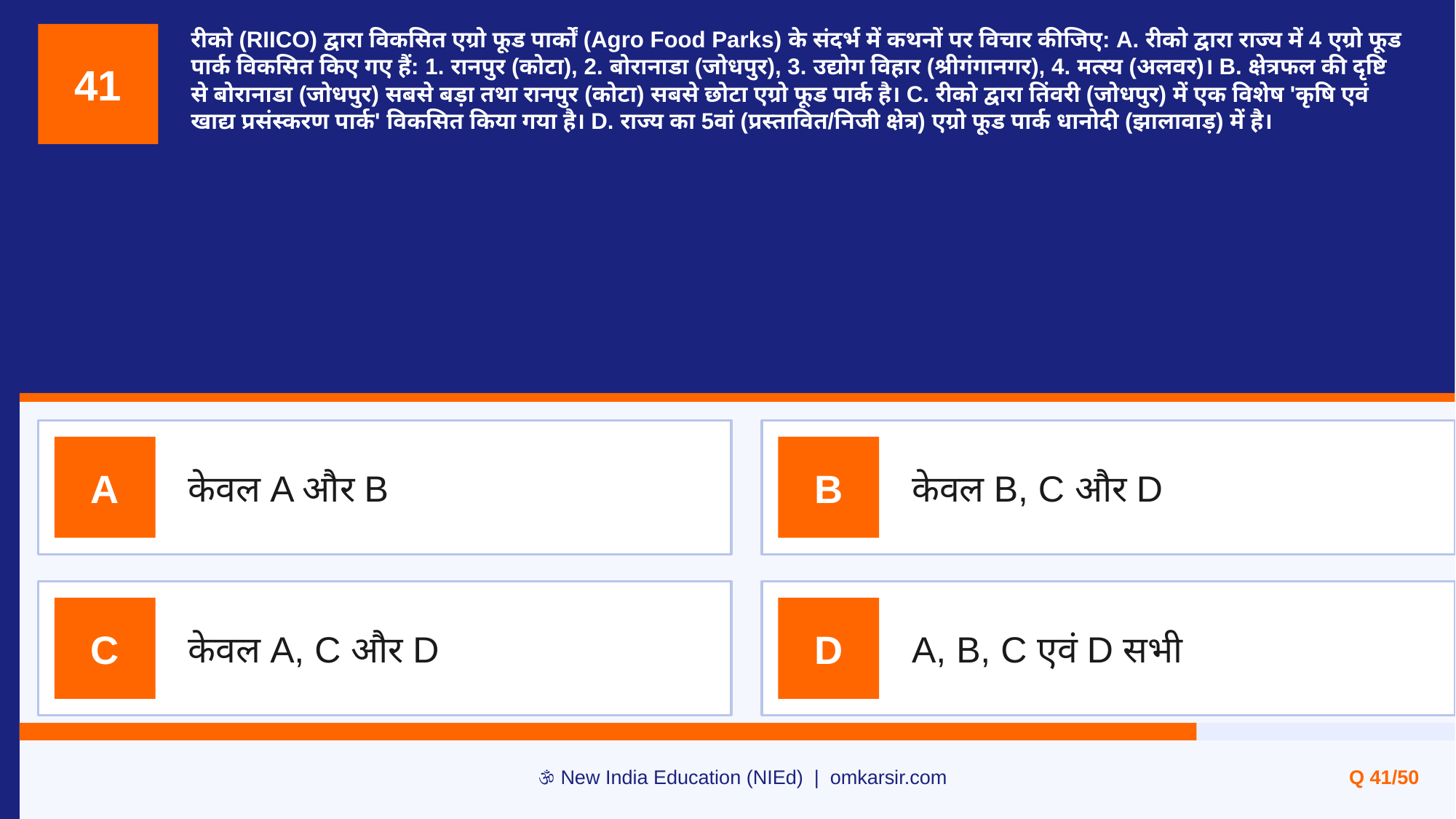

रीको (RIICO) द्वारा विकसित एग्रो फूड पार्कों (Agro Food Parks) के संदर्भ में कथनों पर विचार कीजिए: A. रीको द्वारा राज्य में 4 एग्रो फूड पार्क विकसित किए गए हैं: 1. रानपुर (कोटा), 2. बोरानाडा (जोधपुर), 3. उद्योग विहार (श्रीगंगानगर), 4. मत्स्य (अलवर)। B. क्षेत्रफल की दृष्टि से बोरानाडा (जोधपुर) सबसे बड़ा तथा रानपुर (कोटा) सबसे छोटा एग्रो फूड पार्क है। C. रीको द्वारा तिंवरी (जोधपुर) में एक विशेष 'कृषि एवं खाद्य प्रसंस्करण पार्क' विकसित किया गया है। D. राज्य का 5वां (प्रस्तावित/निजी क्षेत्र) एग्रो फूड पार्क धानोदी (झालावाड़) में है।
41

केवल A और B
केवल B, C और D
A
B

केवल A, C और D
A, B, C एवं D सभी
C
D

🕉️ New India Education (NIEd)  |  omkarsir.com
Q 41/50